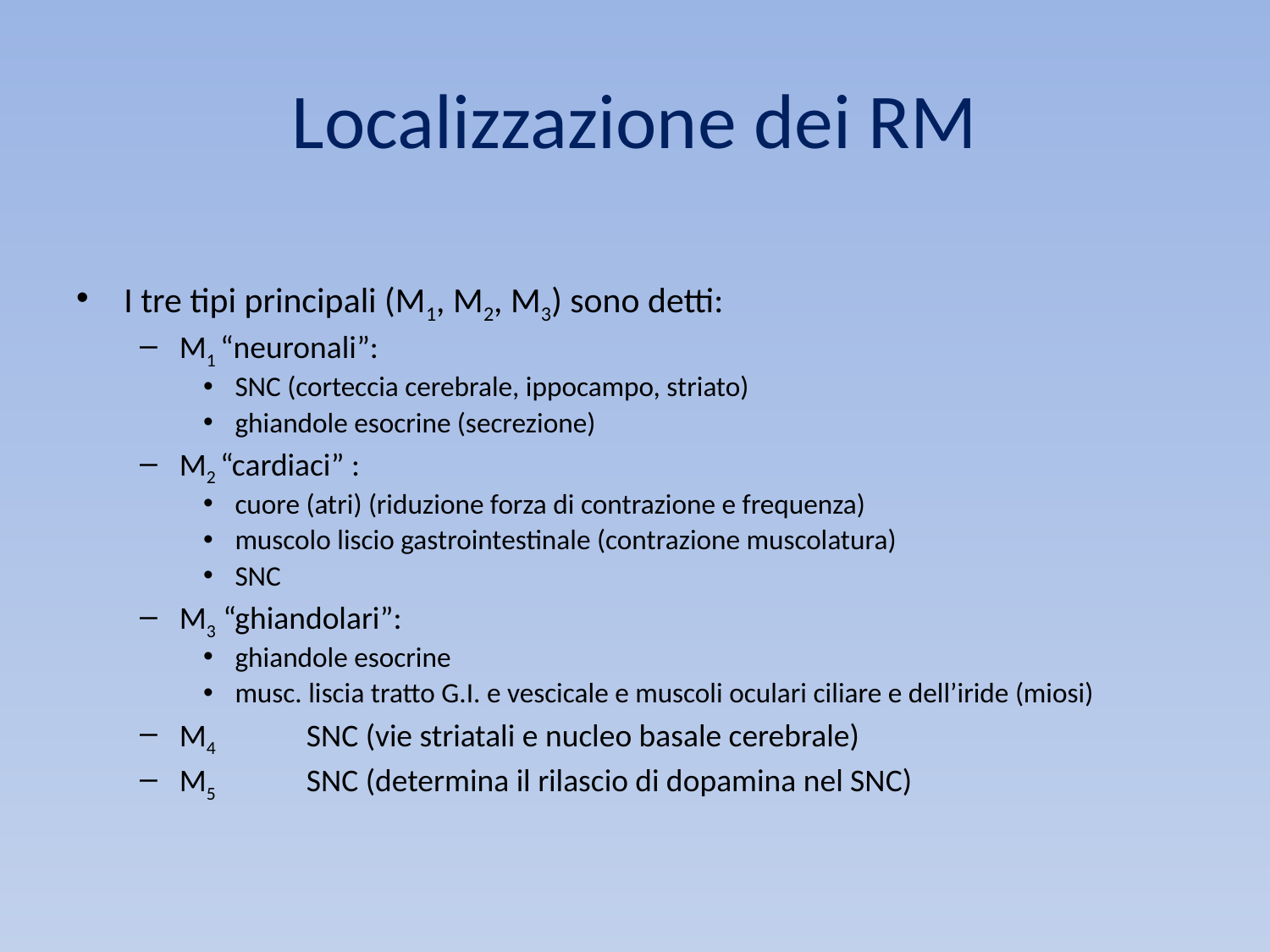

# Localizzazione dei RM

I tre tipi principali (M1, M2, M3) sono detti:
M1 “neuronali”:
SNC (corteccia cerebrale, ippocampo, striato)
ghiandole esocrine (secrezione)
M2 “cardiaci” :
cuore (atri) (riduzione forza di contrazione e frequenza)
muscolo liscio gastrointestinale (contrazione muscolatura)
SNC
M3 “ghiandolari”:
ghiandole esocrine
musc. liscia tratto G.I. e vescicale e muscoli oculari ciliare e dell’iride (miosi)
M4 	SNC (vie striatali e nucleo basale cerebrale)
M5 	SNC (determina il rilascio di dopamina nel SNC)